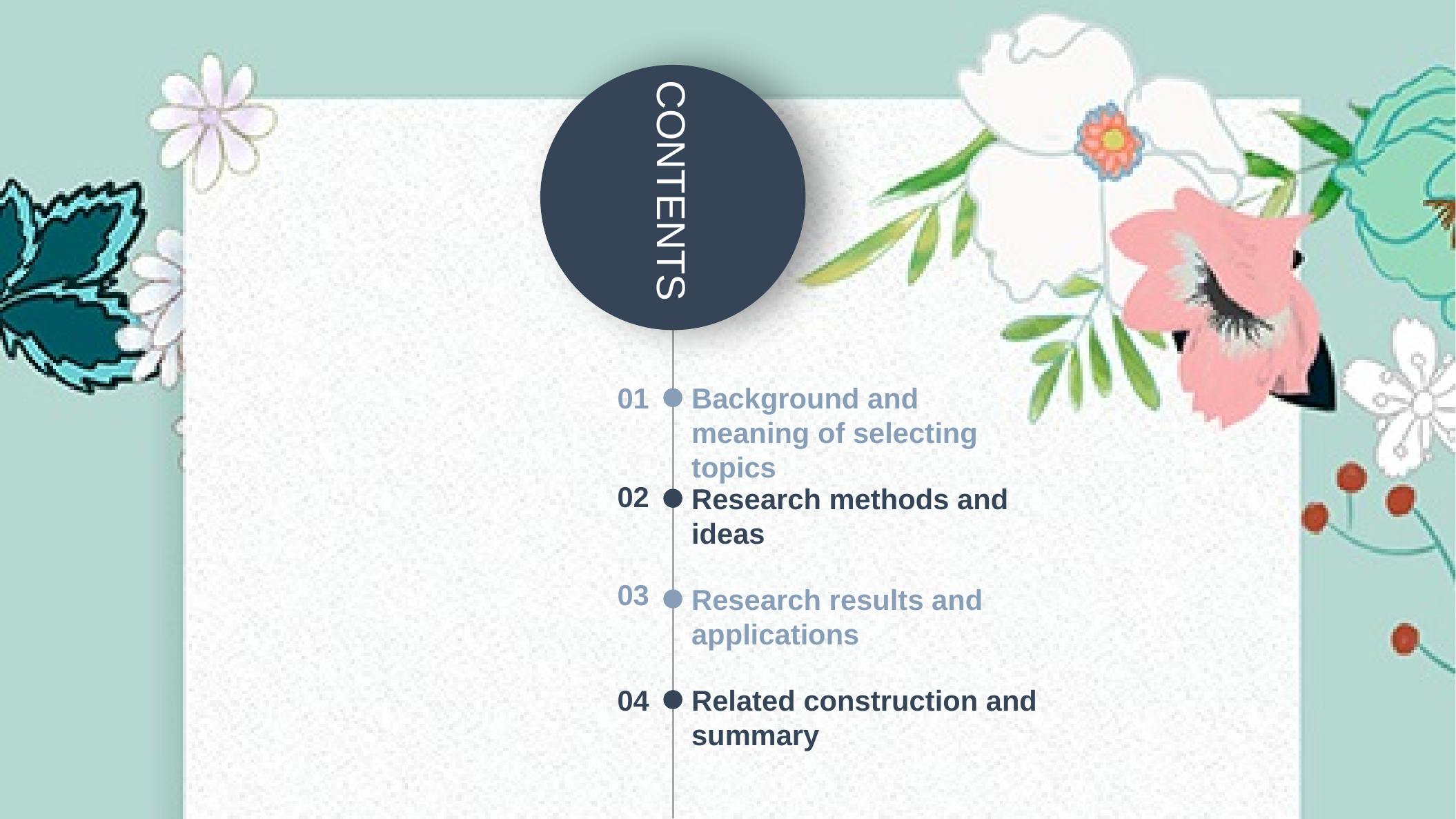

CONTENTS
01
Background and meaning of selecting topics

02
Research methods and ideas

03
Research results and applications

04
Related construction and summary